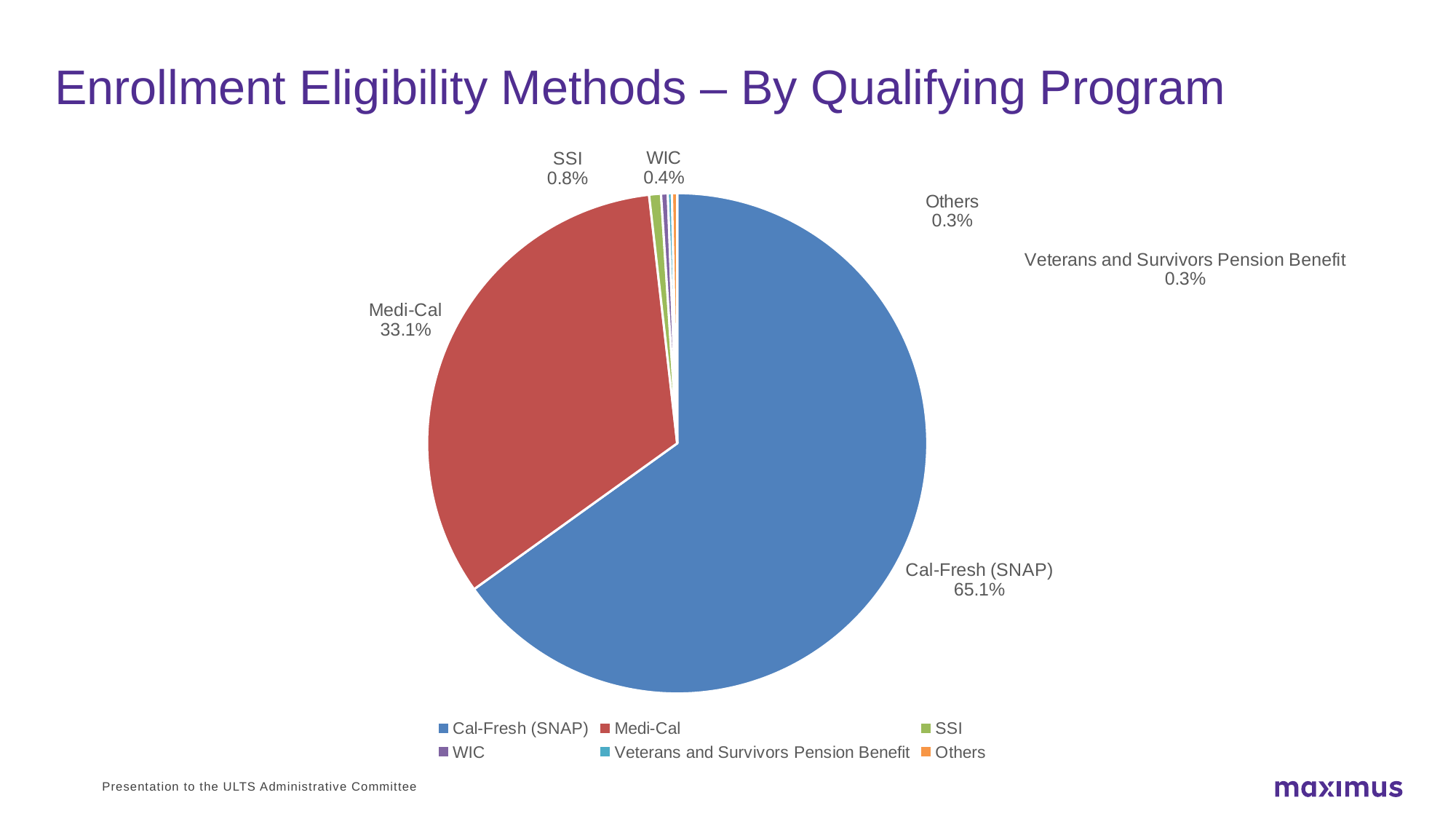

# Enrollment Eligibility Methods – By Qualifying Program

### Chart

| Category | Percentage |
|---|---|
| Cal-Fresh (SNAP) | 0.6509119569557998 |
| Medi-Cal | 0.3311019567456231 |
| SSI | 0.007646650833350848 |
| WIC | 0.004313667794615271 |
| Veterans and Survivors Pension Benefit | 0.0026284705437272745 |
| Others | 0.0033972971268837093 |